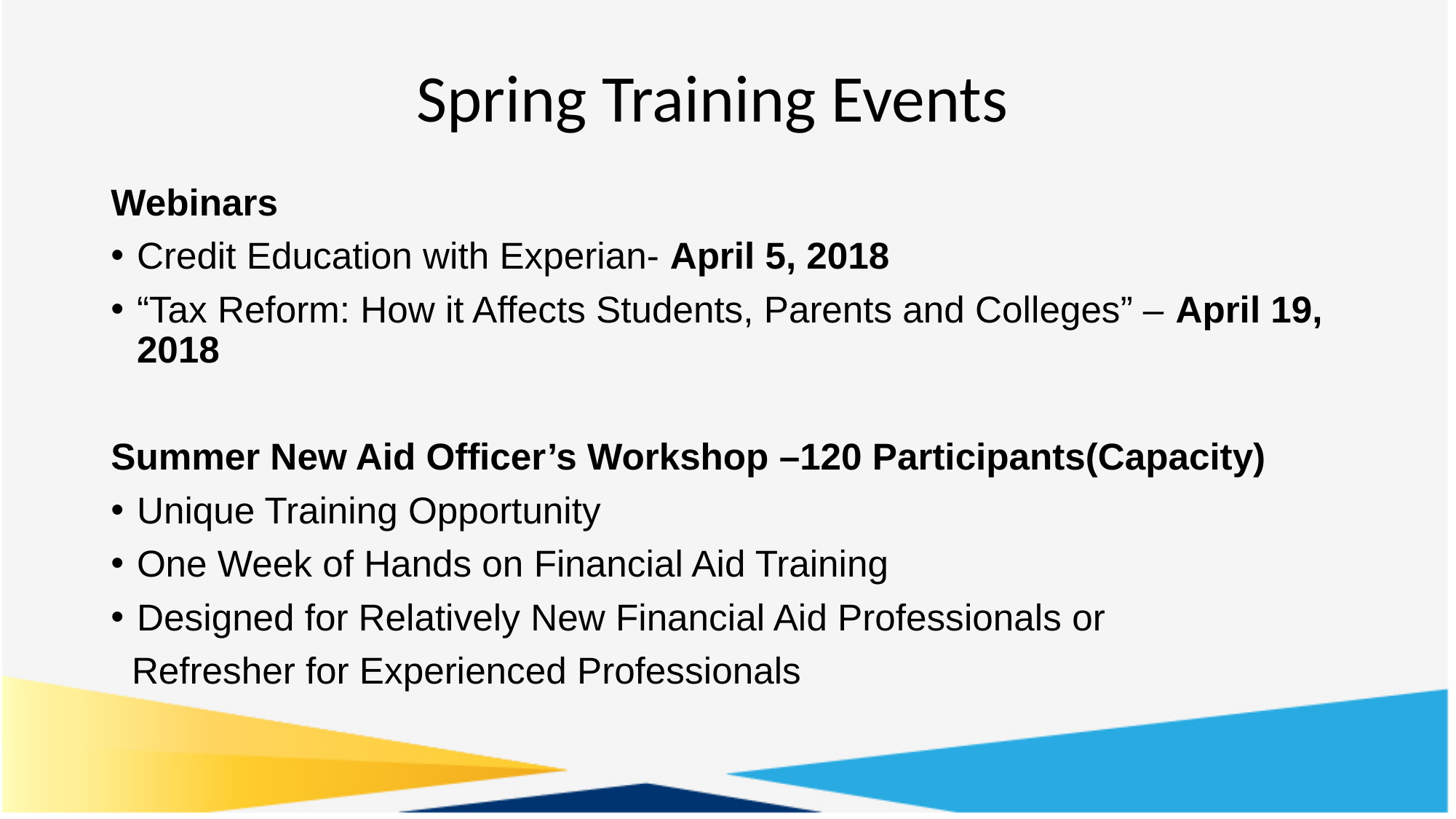

# Spring Training Events
Webinars
Credit Education with Experian- April 5, 2018
“Tax Reform: How it Affects Students, Parents and Colleges” – April 19, 2018

Summer New Aid Officer’s Workshop –120 Participants(Capacity)
Unique Training Opportunity
One Week of Hands on Financial Aid Training
Designed for Relatively New Financial Aid Professionals or
  Refresher for Experienced Professionals